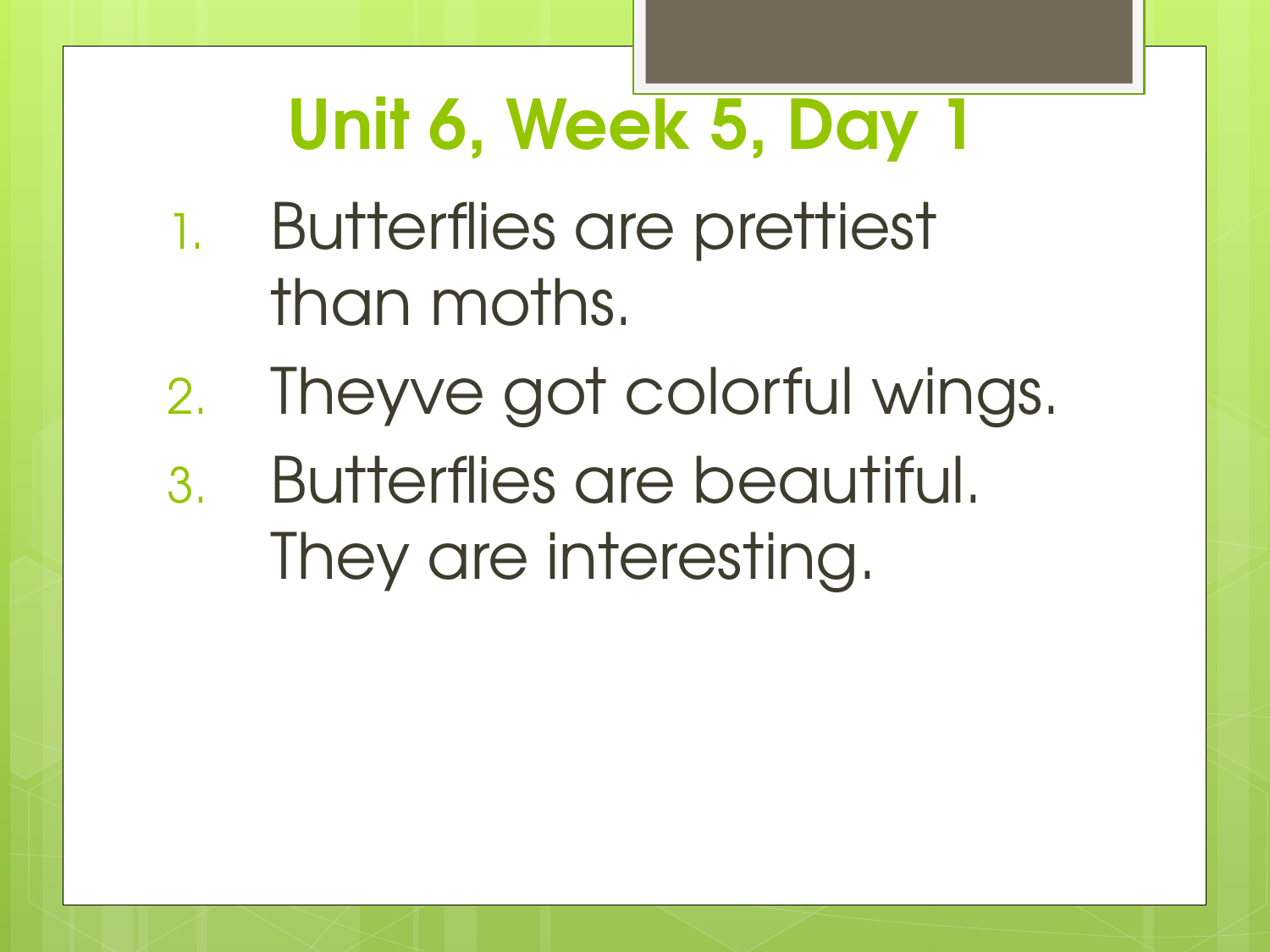

# Unit 6, Week 5, Day 1
Butterflies are prettiest than moths.
Theyve got colorful wings.
Butterflies are beautiful. They are interesting.